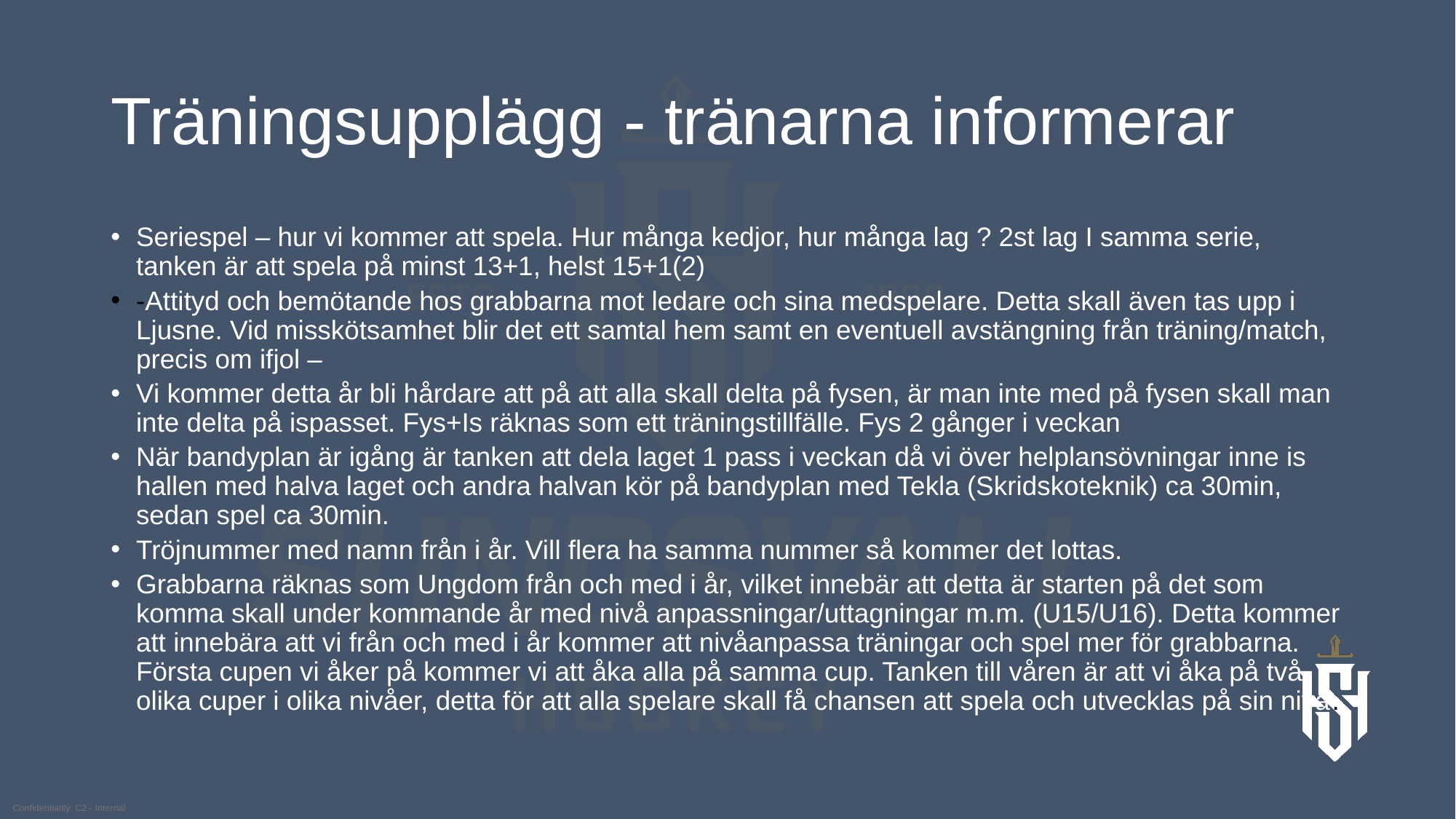

# Träningsupplägg - tränarna informerar
Seriespel – hur vi kommer att spela. Hur många kedjor, hur många lag ? 2st lag I samma serie, tanken är att spela på minst 13+1, helst 15+1(2)
-Attityd och bemötande hos grabbarna mot ledare och sina medspelare. Detta skall även tas upp i Ljusne. Vid misskötsamhet blir det ett samtal hem samt en eventuell avstängning från träning/match, precis om ifjol –
Vi kommer detta år bli hårdare att på att alla skall delta på fysen, är man inte med på fysen skall man inte delta på ispasset. Fys+Is räknas som ett träningstillfälle. Fys 2 gånger i veckan
När bandyplan är igång är tanken att dela laget 1 pass i veckan då vi över helplansövningar inne is hallen med halva laget och andra halvan kör på bandyplan med Tekla (Skridskoteknik) ca 30min, sedan spel ca 30min.
Tröjnummer med namn från i år. Vill flera ha samma nummer så kommer det lottas.
Grabbarna räknas som Ungdom från och med i år, vilket innebär att detta är starten på det som komma skall under kommande år med nivå anpassningar/uttagningar m.m. (U15/U16). Detta kommer att innebära att vi från och med i år kommer att nivåanpassa träningar och spel mer för grabbarna. Första cupen vi åker på kommer vi att åka alla på samma cup. Tanken till våren är att vi åka på två olika cuper i olika nivåer, detta för att alla spelare skall få chansen att spela och utvecklas på sin nivå.